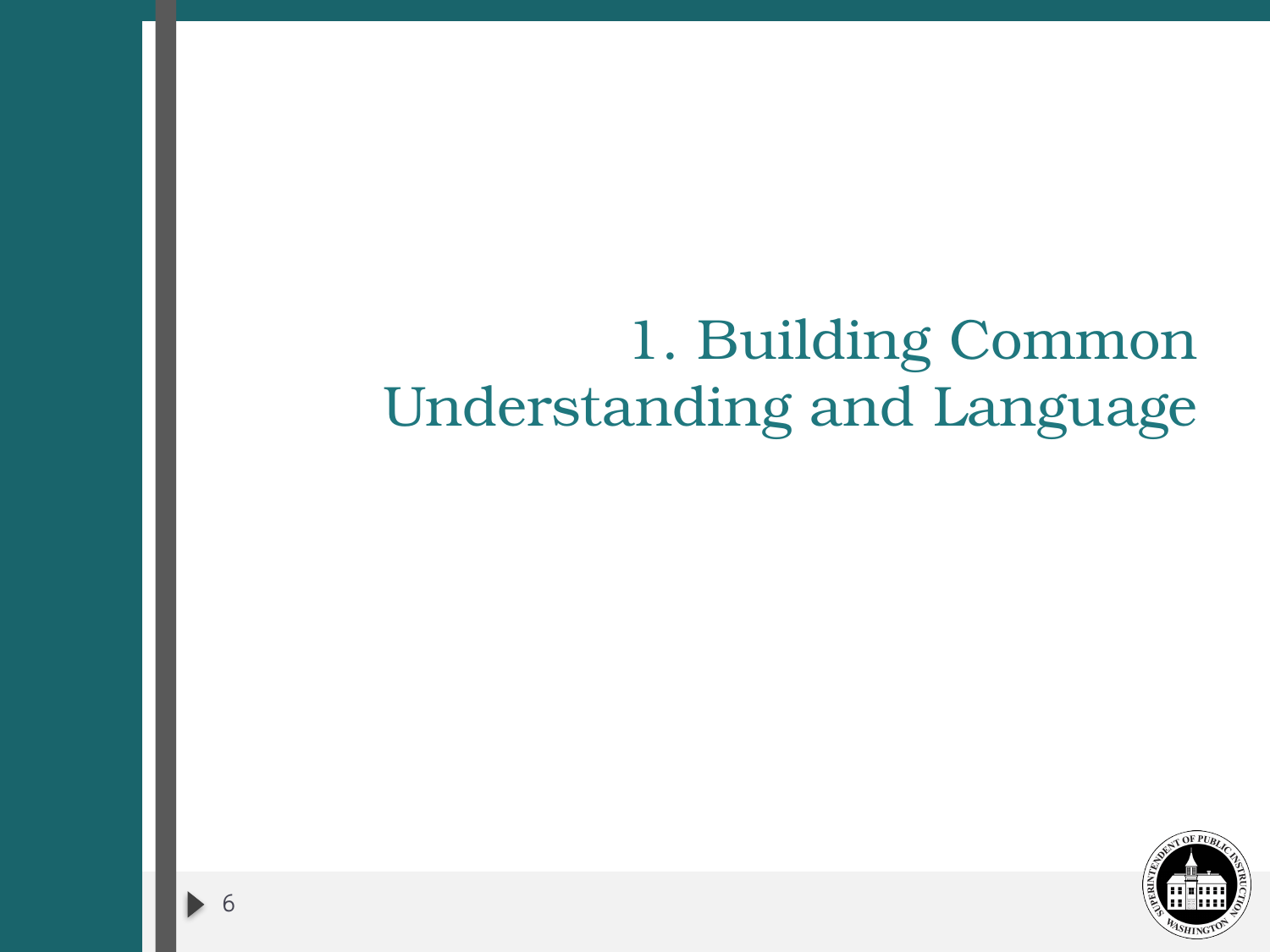

# 1. Building Common Understanding and Language
6